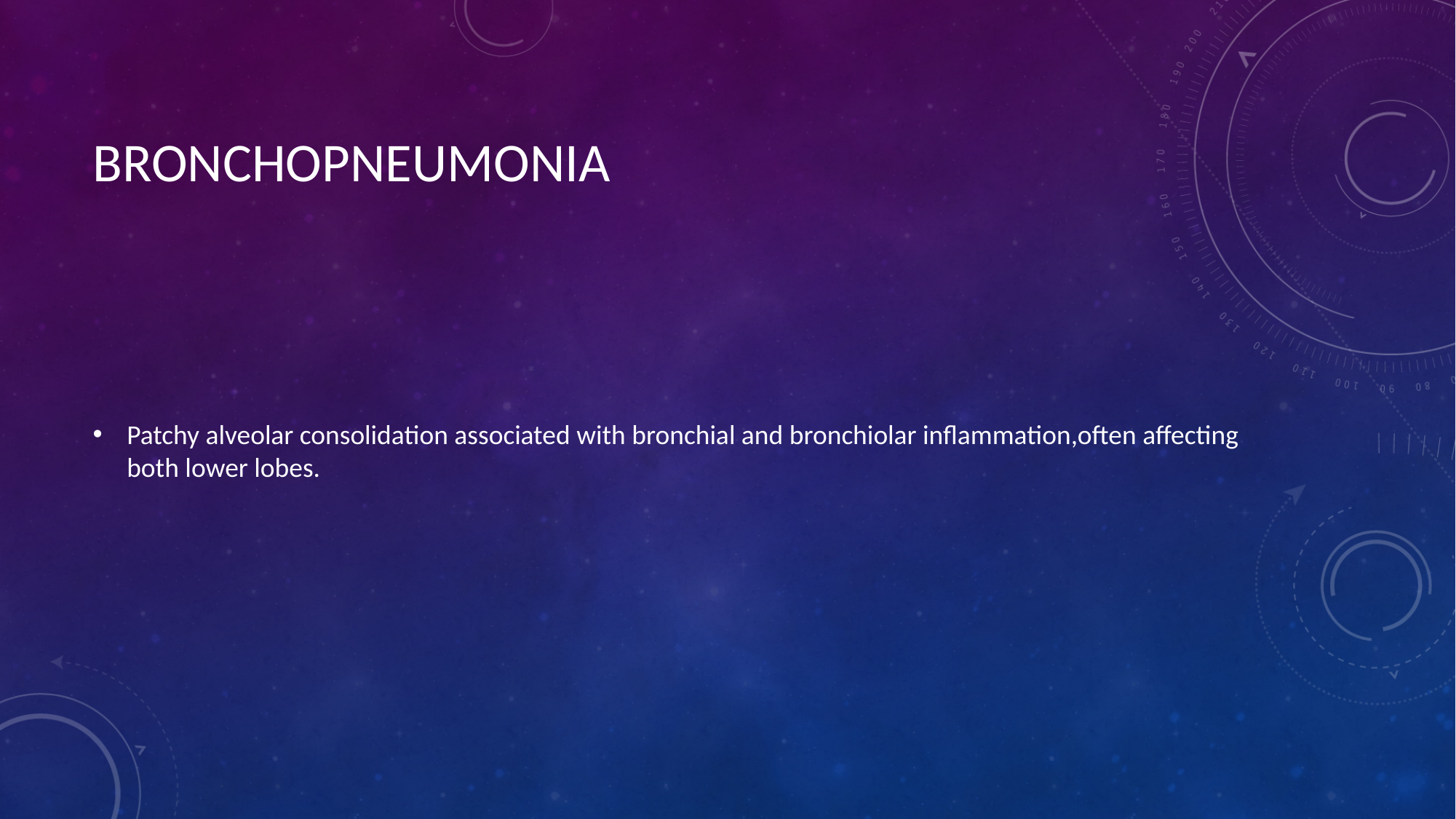

# Bronchopneumonia
Patchy alveolar consolidation associated with bronchial and bronchiolar inflammation,often affecting both lower lobes.